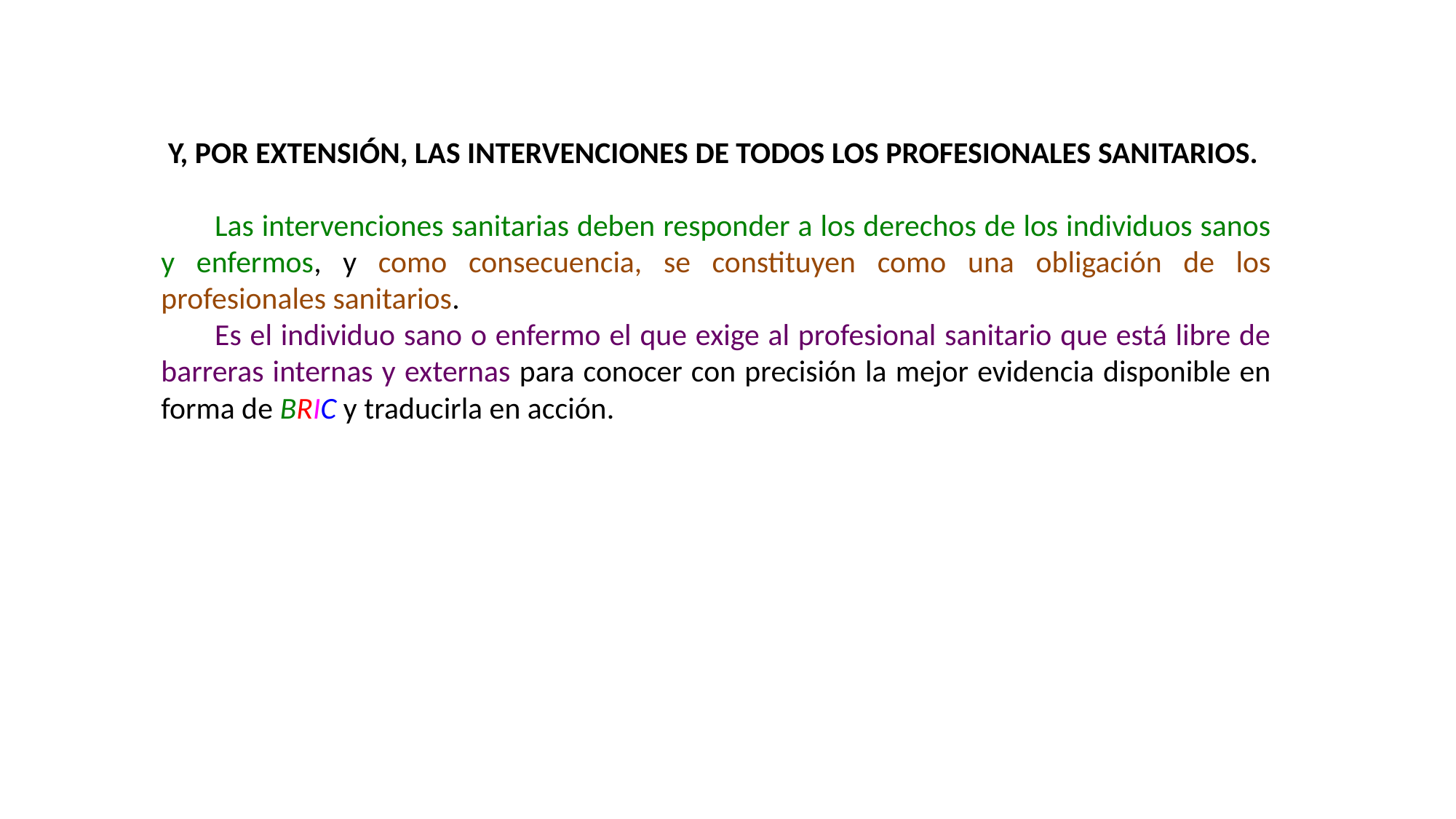

Y, POR EXTENSIÓN, LAS INTERVENCIONES DE TODOS LOS PROFESIONALES SANITARIOS.

Las intervenciones sanitarias deben responder a los derechos de los individuos sanos y enfermos, y como consecuencia, se constituyen como una obligación de los profesionales sanitarios.
Es el individuo sano o enfermo el que exige al profesional sanitario que está libre de barreras internas y externas para conocer con precisión la mejor evidencia disponible en forma de BRIC y traducirla en acción.

#